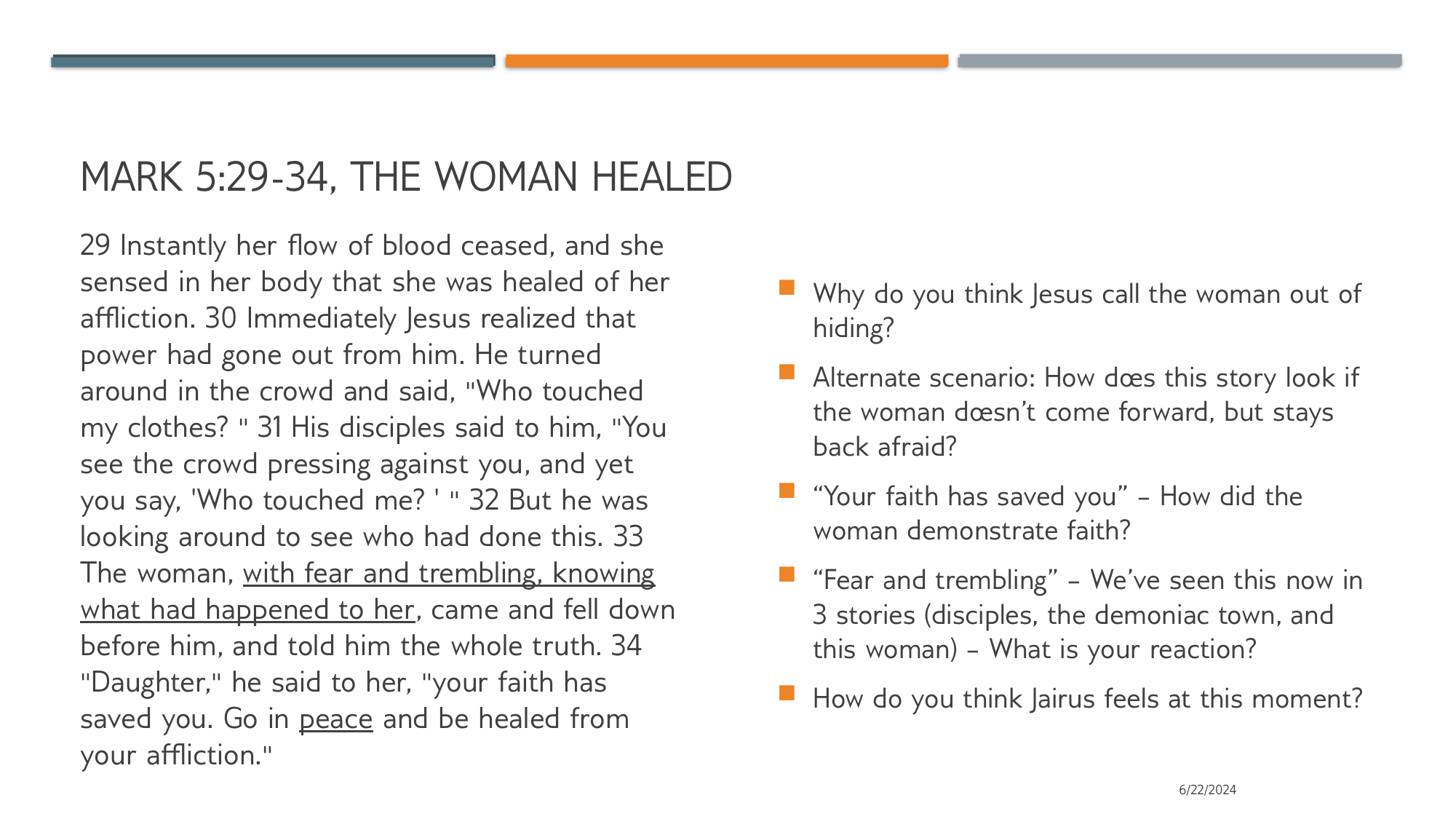

# Mark 5:29-34, the woman healed
Why do you think Jesus call the woman out of hiding?
Alternate scenario: How does this story look if the woman doesn’t come forward, but stays back afraid?
“Your faith has saved you” – How did the woman demonstrate faith?
“Fear and trembling” – We’ve seen this now in 3 stories (disciples, the demoniac town, and this woman) – What is your reaction?
How do you think Jairus feels at this moment?
29 Instantly her flow of blood ceased, and she sensed in her body that she was healed of her affliction. 30 Immediately Jesus realized that power had gone out from him. He turned around in the crowd and said, "Who touched my clothes? " 31 His disciples said to him, "You see the crowd pressing against you, and yet you say, 'Who touched me? ' " 32 But he was looking around to see who had done this. 33 The woman, with fear and trembling, knowing what had happened to her, came and fell down before him, and told him the whole truth. 34 "Daughter," he said to her, "your faith has saved you. Go in peace and be healed from your affliction."
6/22/2024